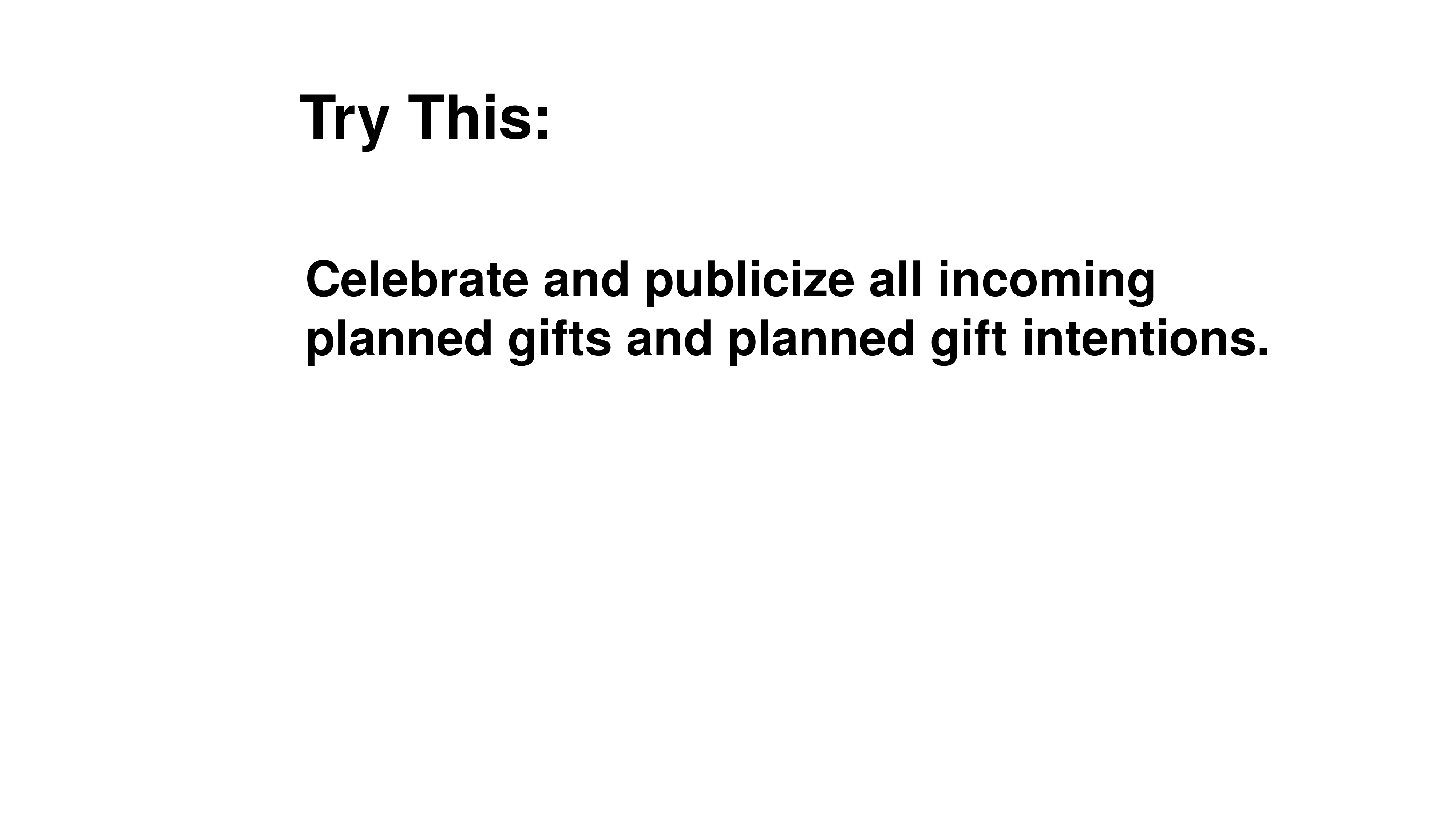

Try This:
Celebrate and publicize all incoming planned gifts and planned gift intentions.